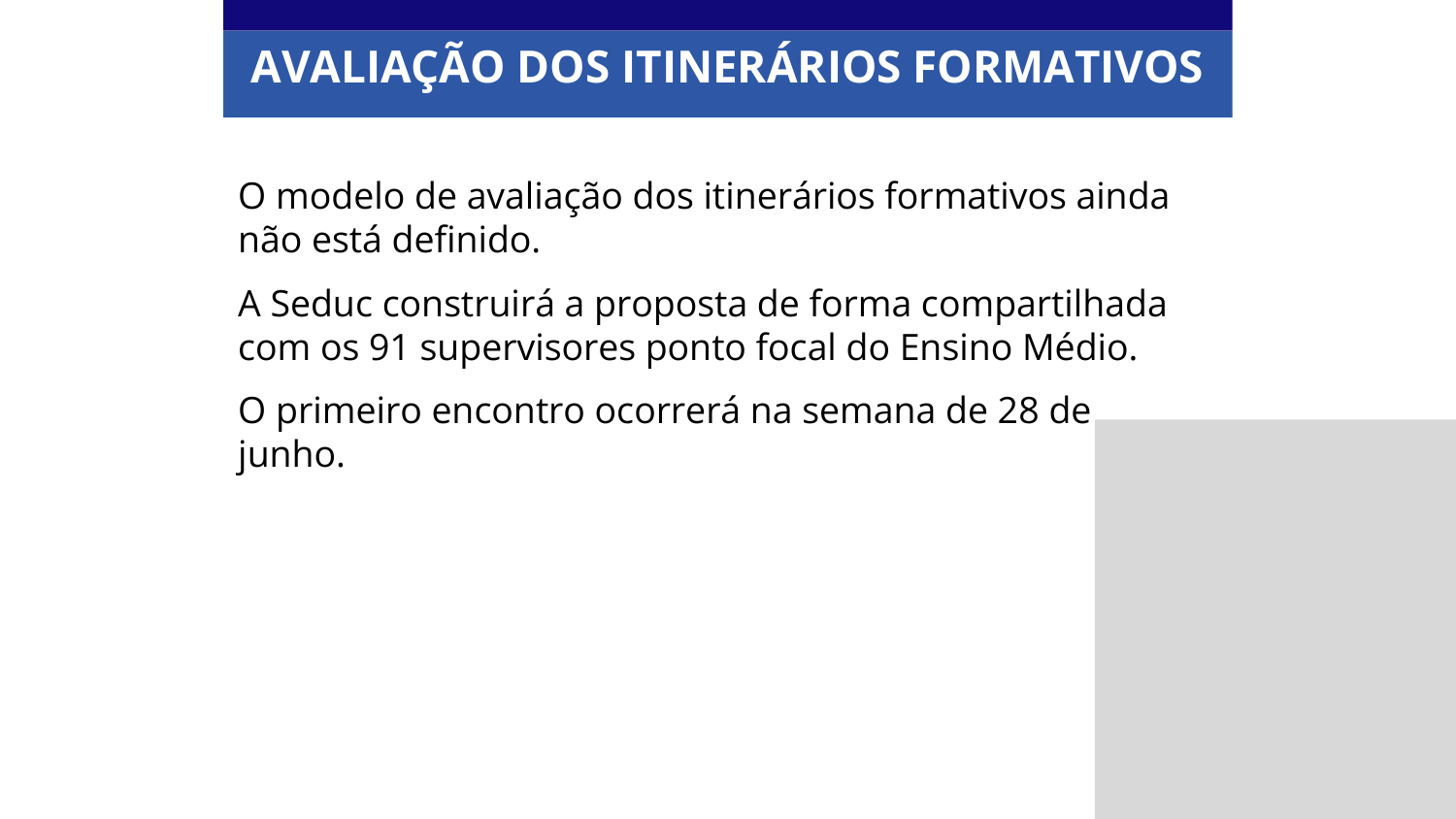

AVALIAÇÃO DOS ITINERÁRIOS FORMATIVOS
O modelo de avaliação dos itinerários formativos ainda não está definido.
A Seduc construirá a proposta de forma compartilhada com os 91 supervisores ponto focal do Ensino Médio.
O primeiro encontro ocorrerá na semana de 28 de junho.